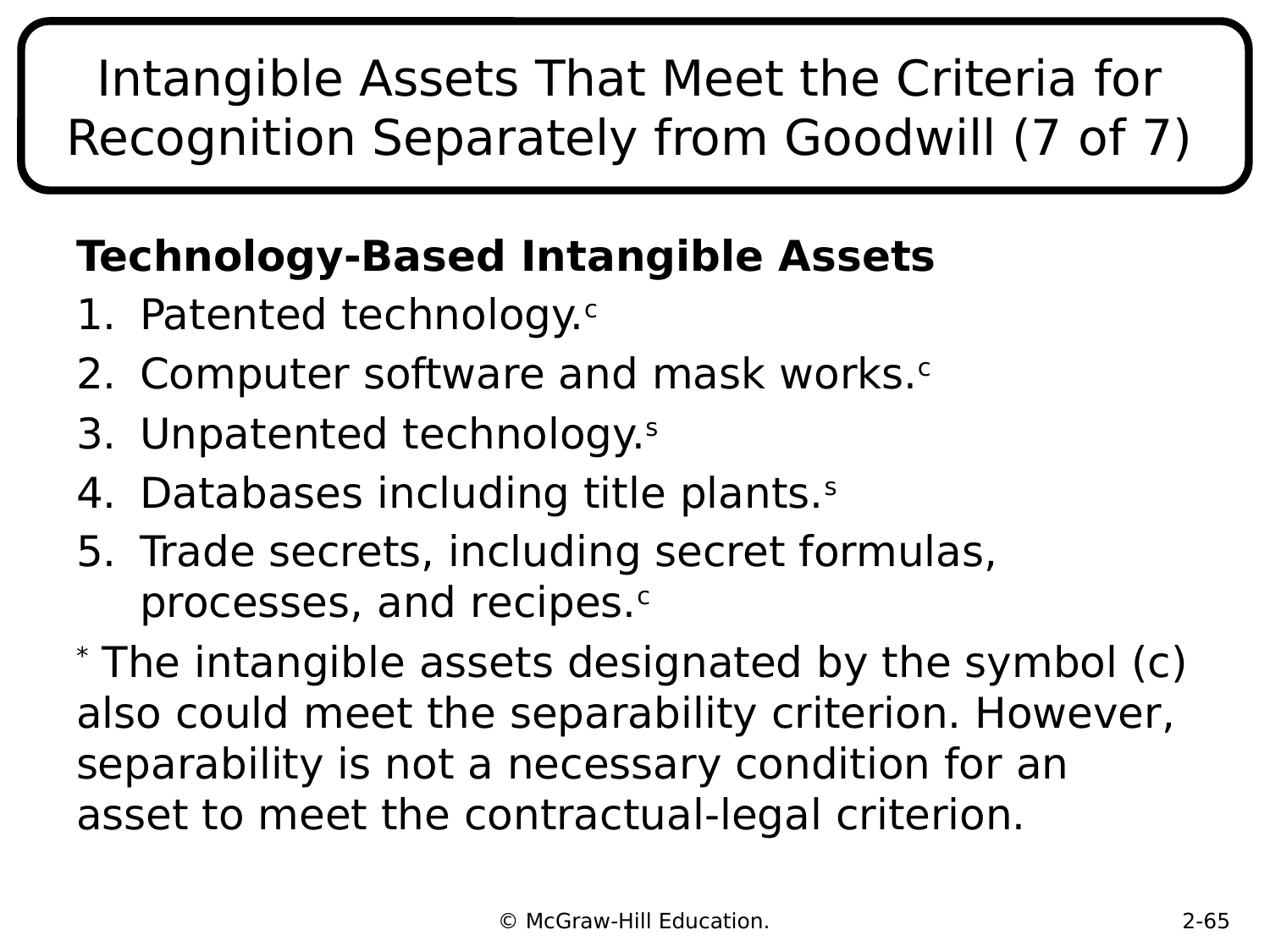

# Intangible Assets That Meet the Criteria for Recognition Separately from Goodwill (7 of 7)
Technology-Based Intangible Assets
Patented technology.c
Computer software and mask works.c
Unpatented technology.s
Databases including title plants.s
Trade secrets, including secret formulas, processes, and recipes.c
* The intangible assets designated by the symbol (c) also could meet the separability criterion. However, separability is not a necessary condition for an asset to meet the contractual-legal criterion.